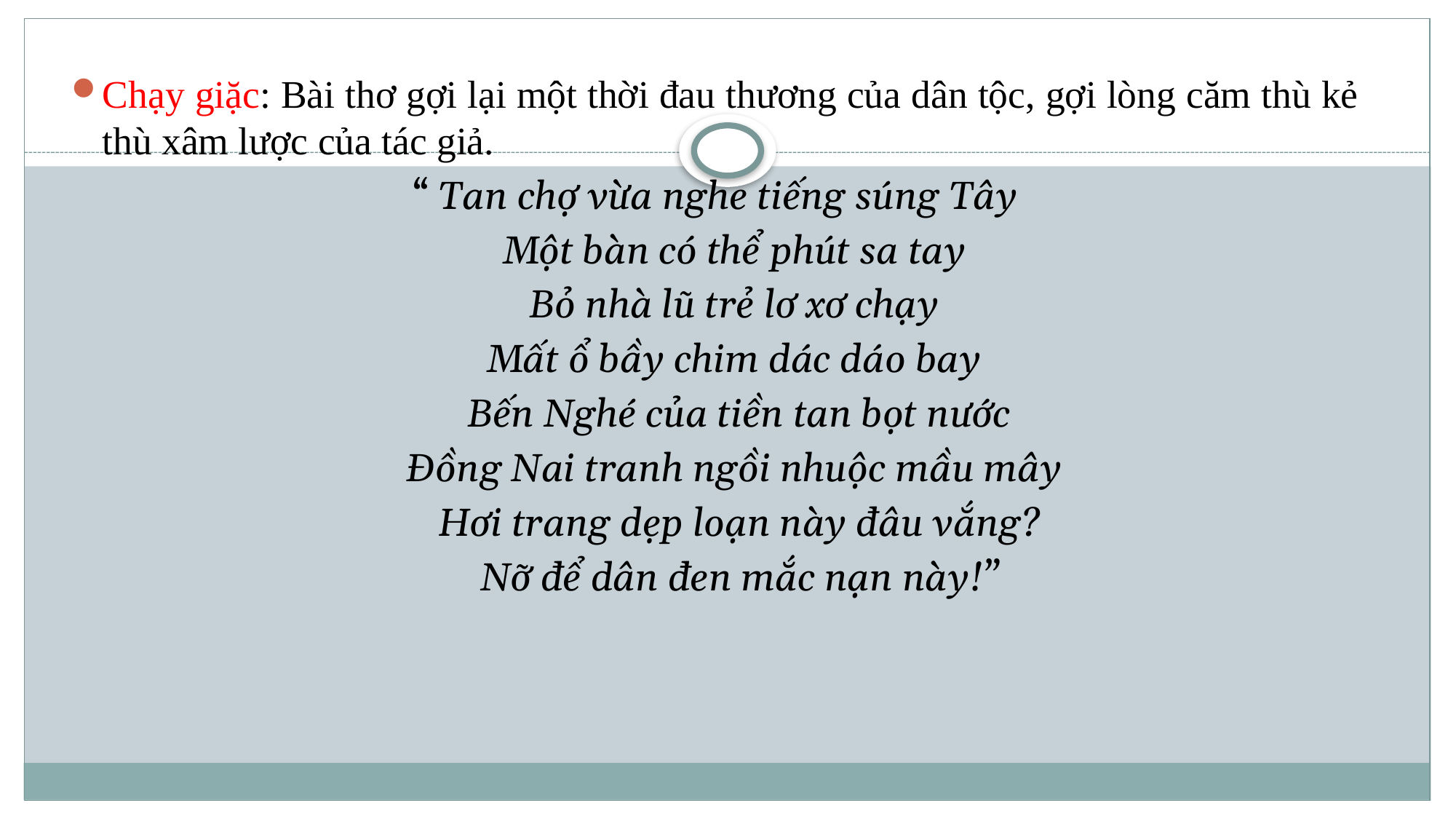

Chạy giặc: Bài thơ gợi lại một thời đau thương của dân tộc, gợi lòng căm thù kẻ thù xâm lược của tác giả.
“ Tan chợ vừa nghe tiếng súng Tây
    Một bàn có thể phút sa tay
    Bỏ nhà lũ trẻ lơ xơ chạy
    Mất ổ bầy chim dác dáo bay
     Bến Nghé của tiền tan bọt nước
    Đồng Nai tranh ngồi nhuộc mầu mây
     Hơi trang dẹp loạn này đâu vắng?
     Nỡ để dân đen mắc nạn này!”